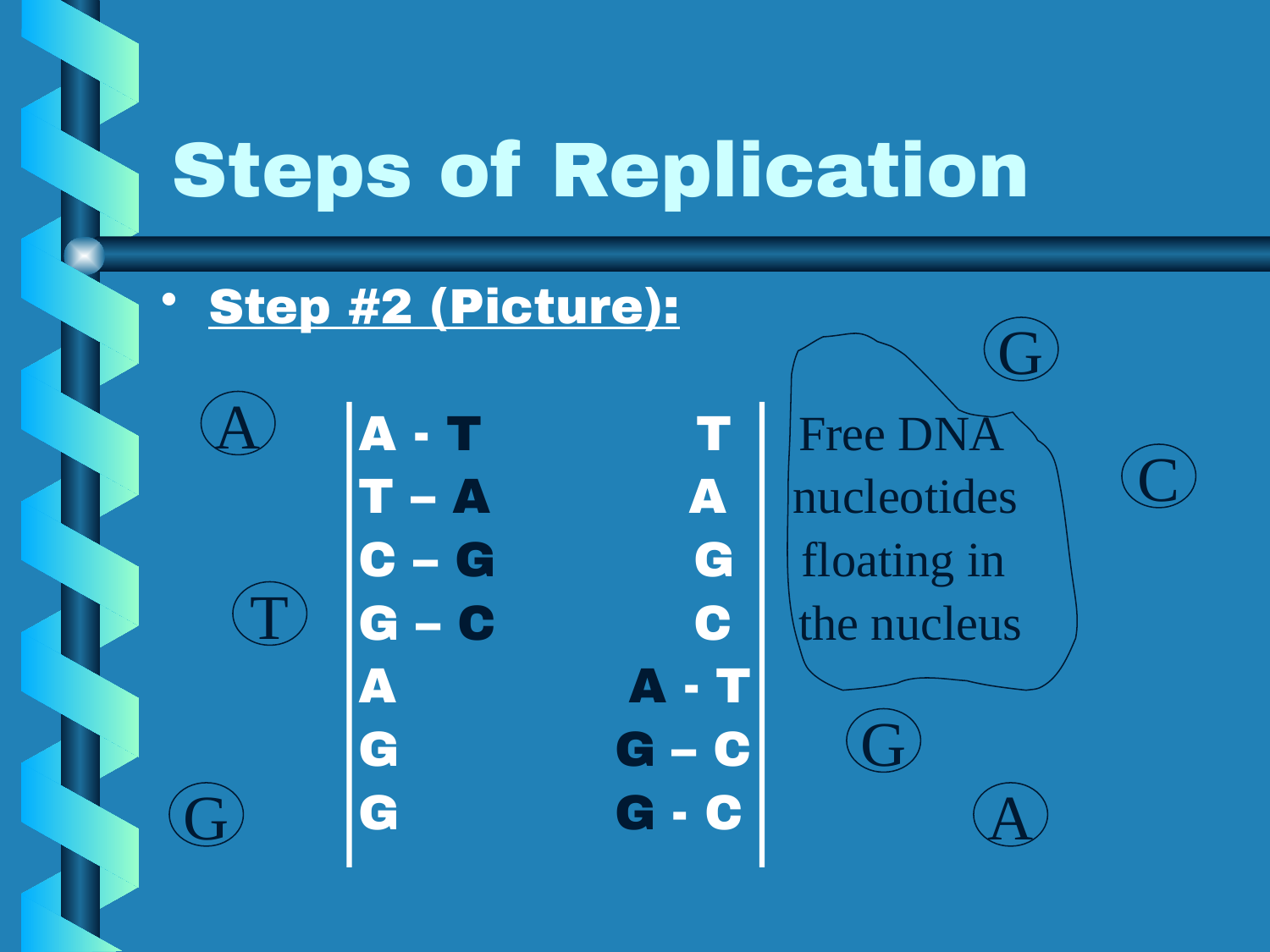

# Steps of Replication
Step #2 (Picture):

            A - T             T    Free DNA
            T – A            A    nucleotides
            C – G            G    floating in
            G – C            C    the nucleus
            A              A - T
            G             G – C
            G             G - C

G

A

C
T
G
G
A